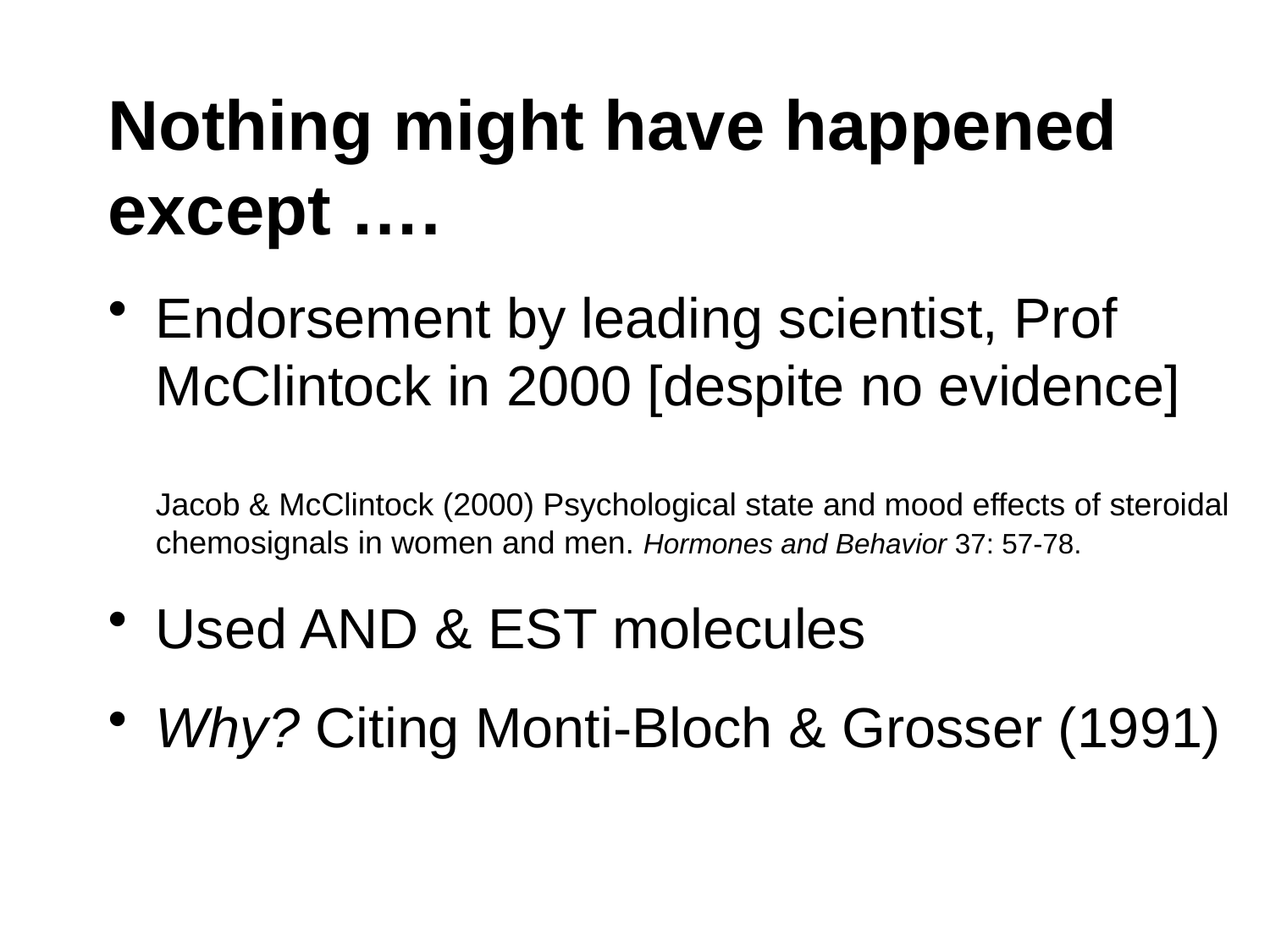

# Nothing might have happened except ….
Endorsement by leading scientist, Prof McClintock in 2000 [despite no evidence]
Jacob & McClintock (2000) Psychological state and mood effects of steroidal chemosignals in women and men. Hormones and Behavior 37: 57-78.
Used AND & EST molecules
Why? Citing Monti-Bloch & Grosser (1991)